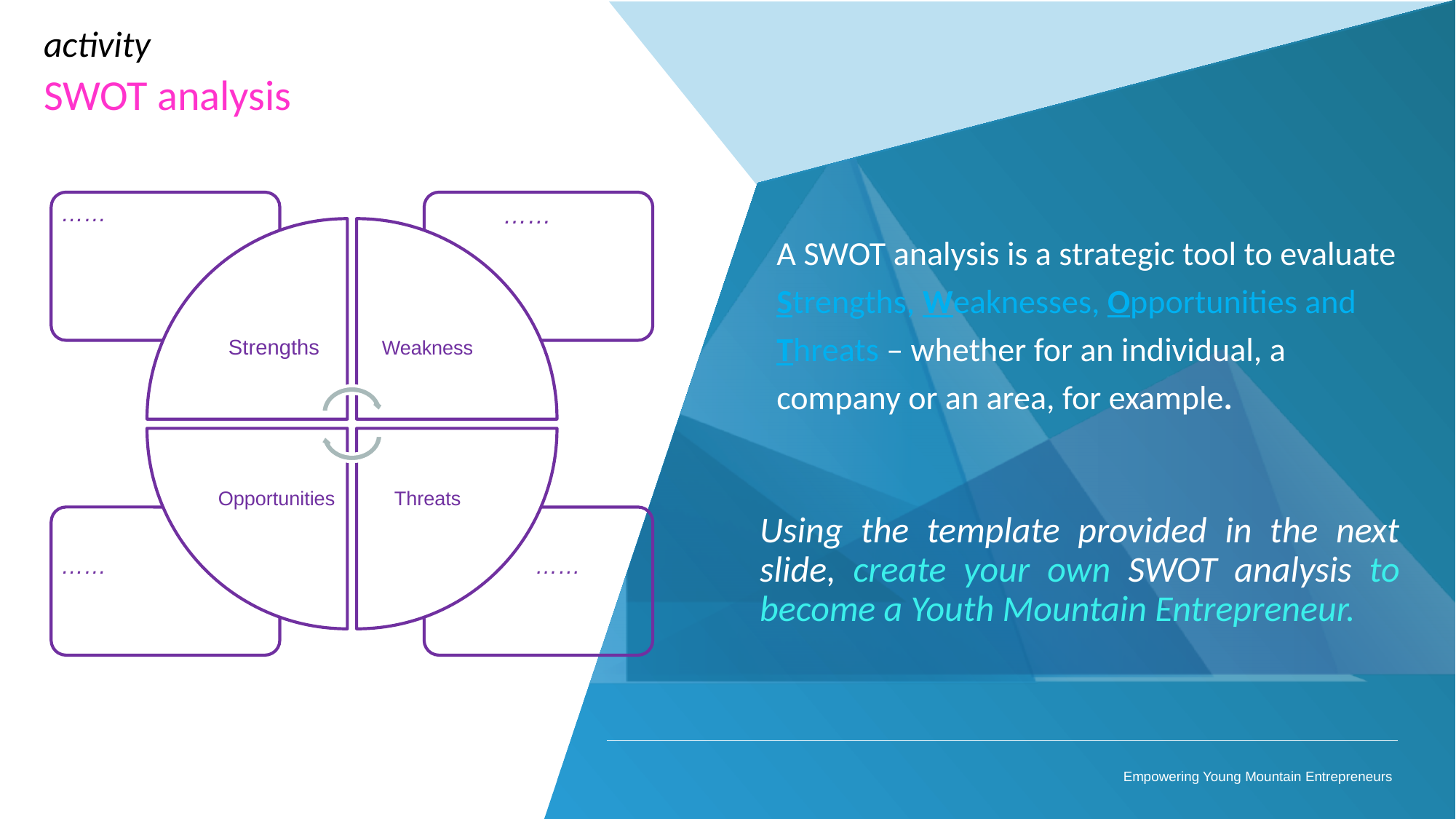

activity
SWOT analysis

……
……

Strengths
Weakness

Opportunities

Threats

……
……
A SWOT analysis is a strategic tool to evaluate Strengths, Weaknesses, Opportunities and Threats – whether for an individual, a company or an area, for example.

Using the template provided in the next slide, create your own SWOT analysis to become a Youth Mountain Entrepreneur.